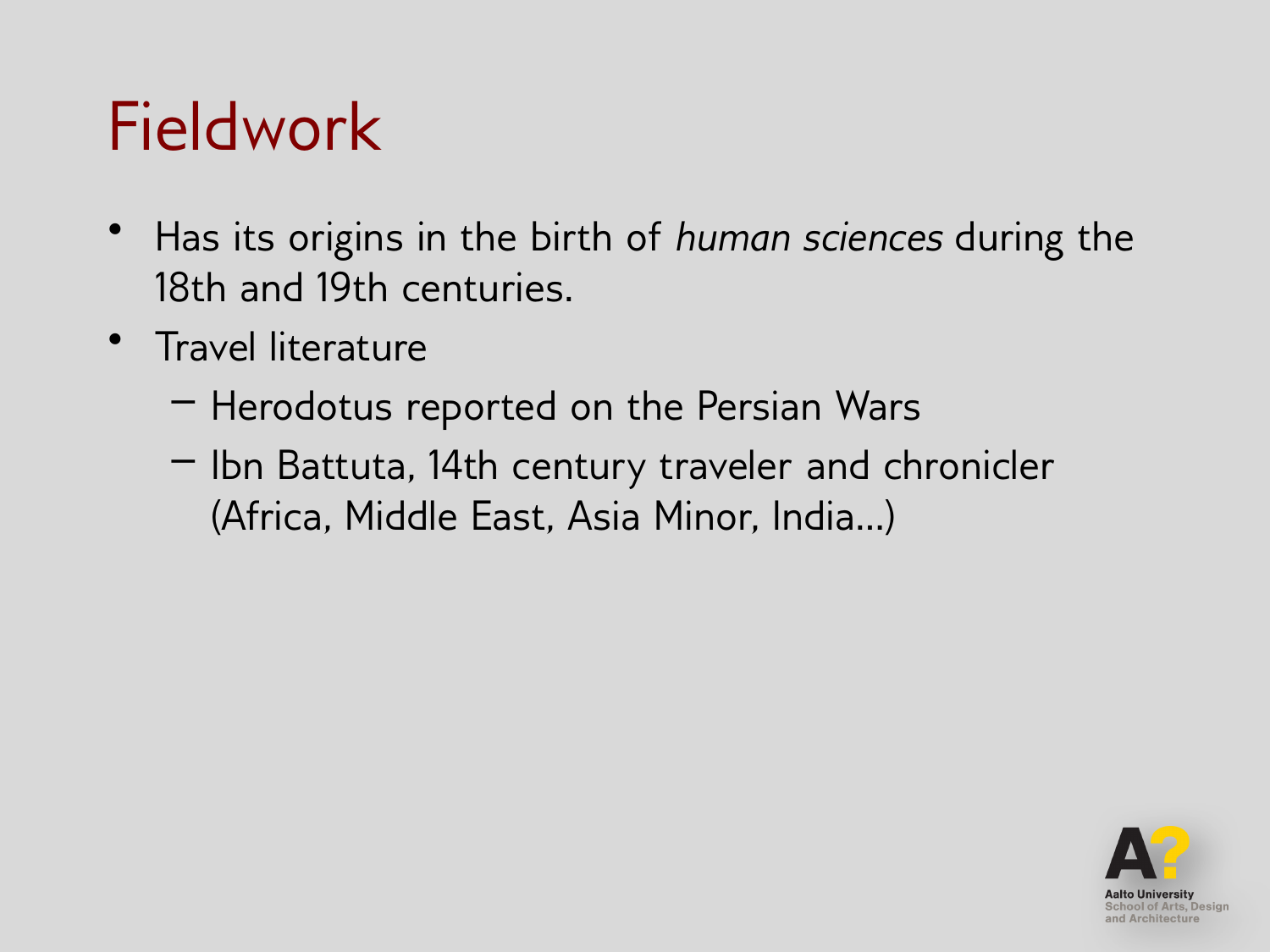

# Fieldwork
Has its origins in the birth of human sciences during the 18th and 19th centuries.
Travel literature
Herodotus reported on the Persian Wars
Ibn Battuta, 14th century traveler and chronicler (Africa, Middle East, Asia Minor, India…)